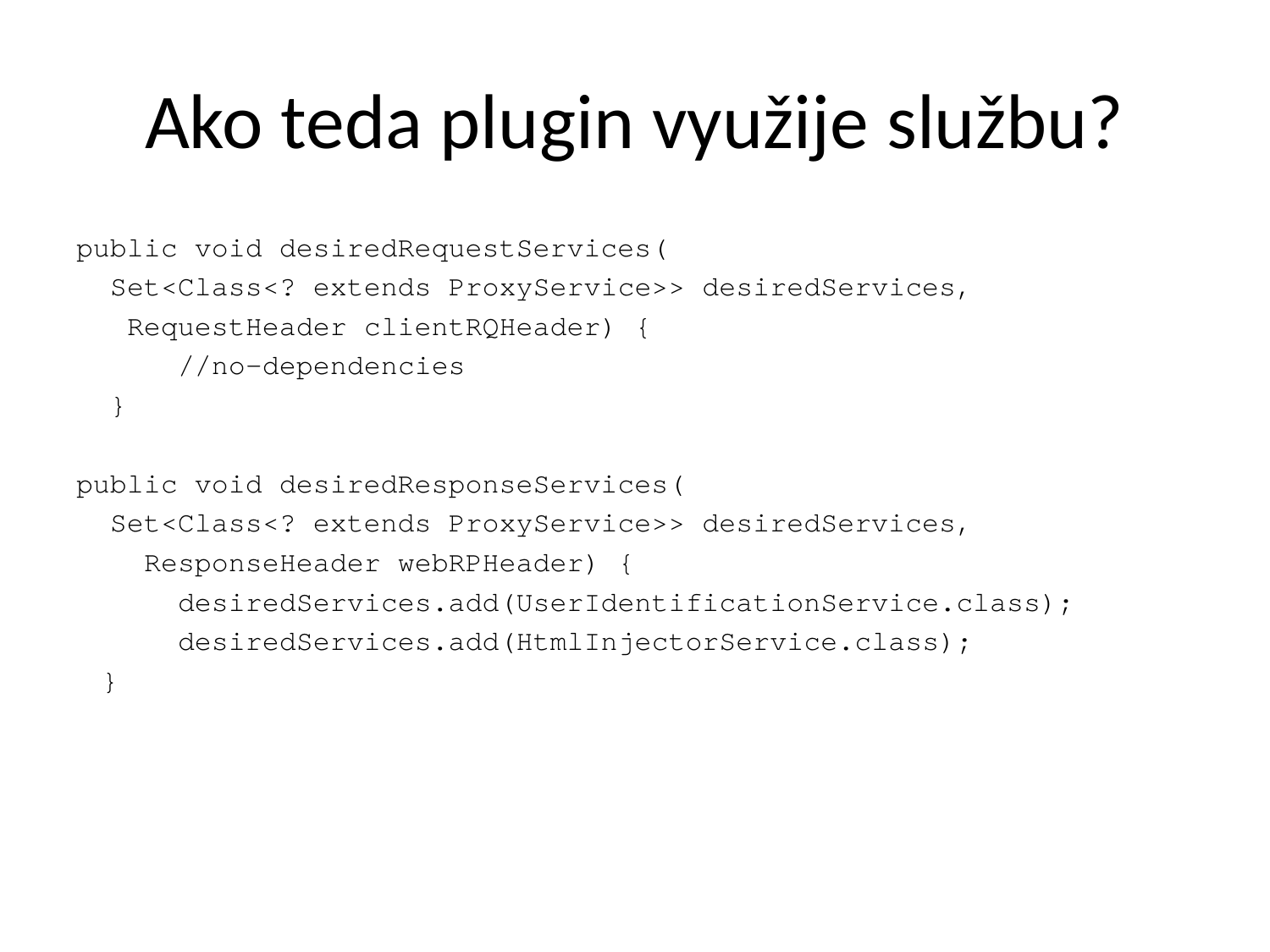

# Ako teda plugin využije službu?
public void desiredRequestServices(
  Set<Class<? extends ProxyService>> desiredServices,
        RequestHeader clientRQHeader) {
      //no-dependencies
  }

public void desiredResponseServices(
  Set<Class<? extends ProxyService>> desiredServices,
    ResponseHeader webRPHeader) {
      desiredServices.add(UserIdentificationService.class);
      desiredServices.add(HtmlInjectorService.class);
    }